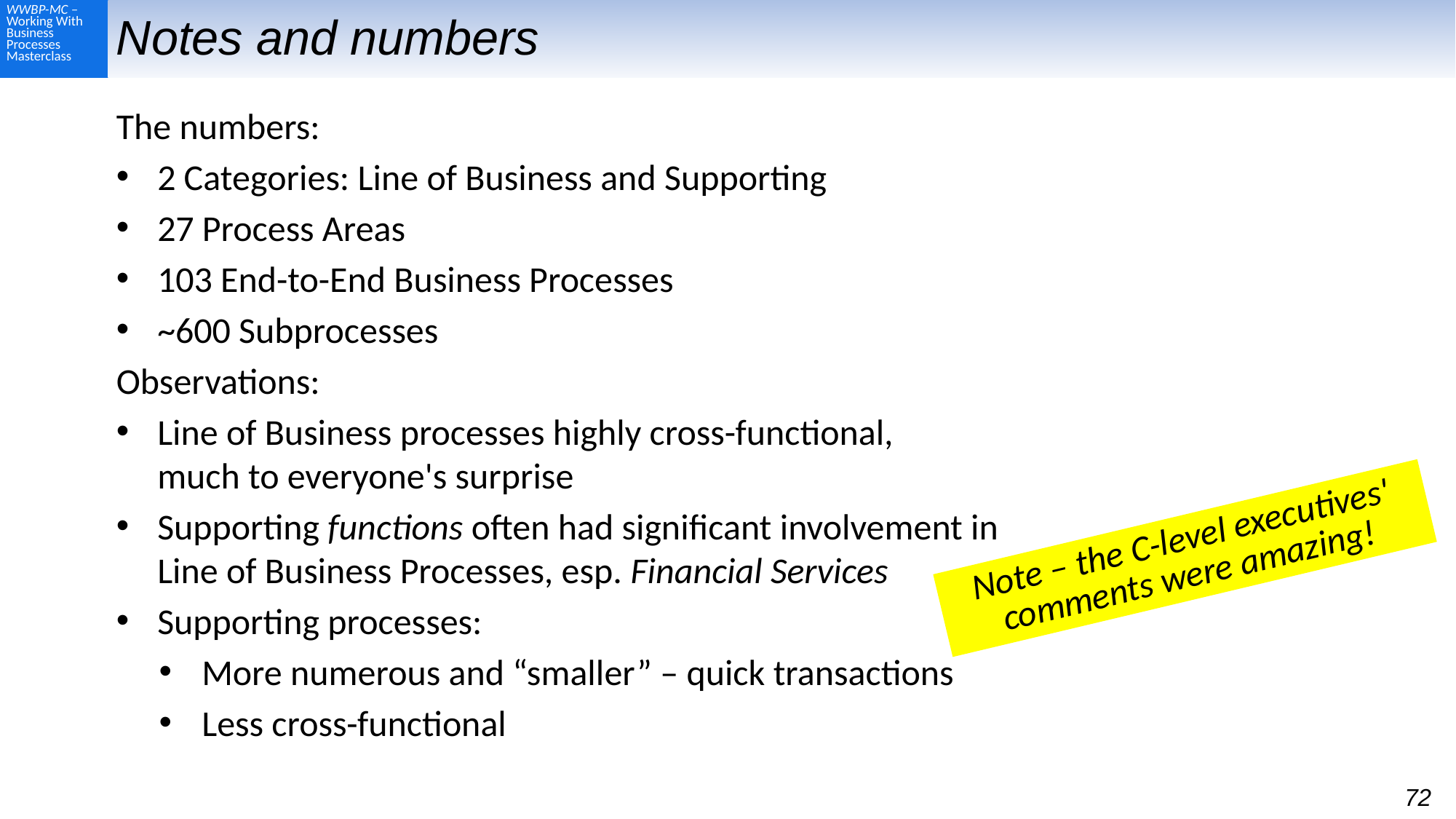

# Notes and numbers
The numbers:
2 Categories: Line of Business and Supporting
27 Process Areas
103 End-to-End Business Processes
~600 Subprocesses
Observations:
Line of Business processes highly cross-functional,
much to everyone's surprise
Supporting functions often had significant involvement in
Line of Business Processes, esp. Financial Services
Supporting processes:
More numerous and “smaller” – quick transactions
Less cross-functional
Note – the C-level executives' comments were amazing!